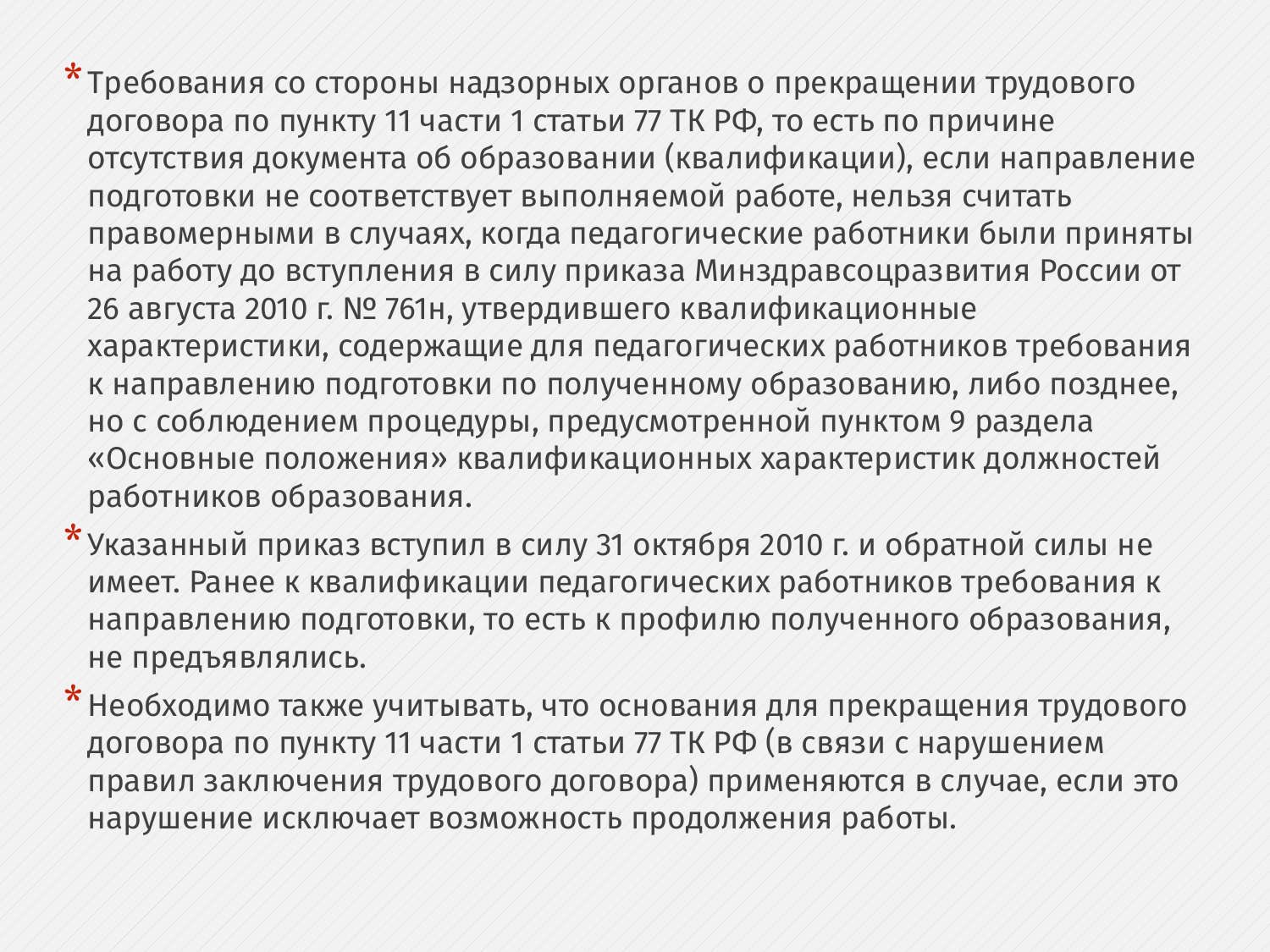

Требования со стороны надзорных органов о прекращении трудового договора по пункту 11 части 1 статьи 77 ТК РФ, то есть по причине отсутствия документа об образовании (квалификации), если направление подготовки не соответствует выполняемой работе, нельзя считать правомерными в случаях, когда педагогические работники были приняты на работу до вступления в силу приказа Минздравсоцразвития России от 26 августа 2010 г. № 761н, утвердившего квалификационные характеристики, содержащие для педагогических работников требования к направлению подготовки по полученному образованию, либо позднее, но с соблюдением процедуры, предусмотренной пунктом 9 раздела «Основные положения» квалификационных характеристик должностей работников образования.
Указанный приказ вступил в силу 31 октября 2010 г. и обратной силы не имеет. Ранее к квалификации педагогических работников требования к направлению подготовки, то есть к профилю полученного образования, не предъявлялись.
Необходимо также учитывать, что основания для прекращения трудового договора по пункту 11 части 1 статьи 77 ТК РФ (в связи с нарушением правил заключения трудового договора) применяются в случае, если это нарушение исключает возможность продолжения работы.
#